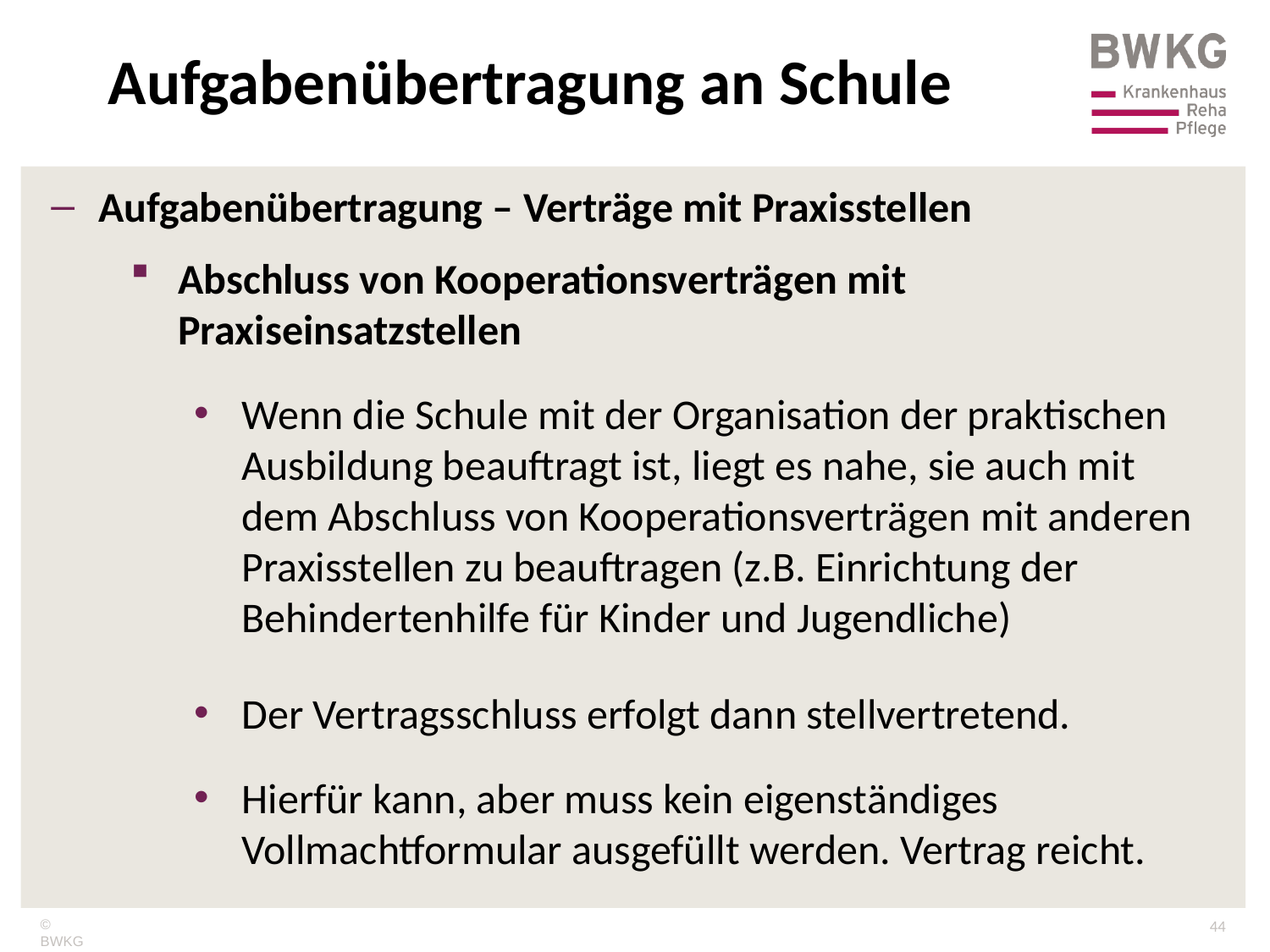

Aufgabenübertragung an Schule
Aufgabenübertragung – Verträge mit Praxisstellen
Abschluss von Kooperationsverträgen mit  Praxiseinsatzstellen
Wenn die Schule mit der Organisation der praktischen Ausbildung beauftragt ist, liegt es nahe, sie auch mit dem Abschluss von Kooperationsverträgen mit anderen Praxisstellen zu beauftragen (z.B. Einrichtung der Behindertenhilfe für Kinder und Jugendliche)

Der Vertragsschluss erfolgt dann stellvertretend.
Hierfür kann, aber muss kein eigenständiges Vollmachtformular ausgefüllt werden. Vertrag reicht.
44